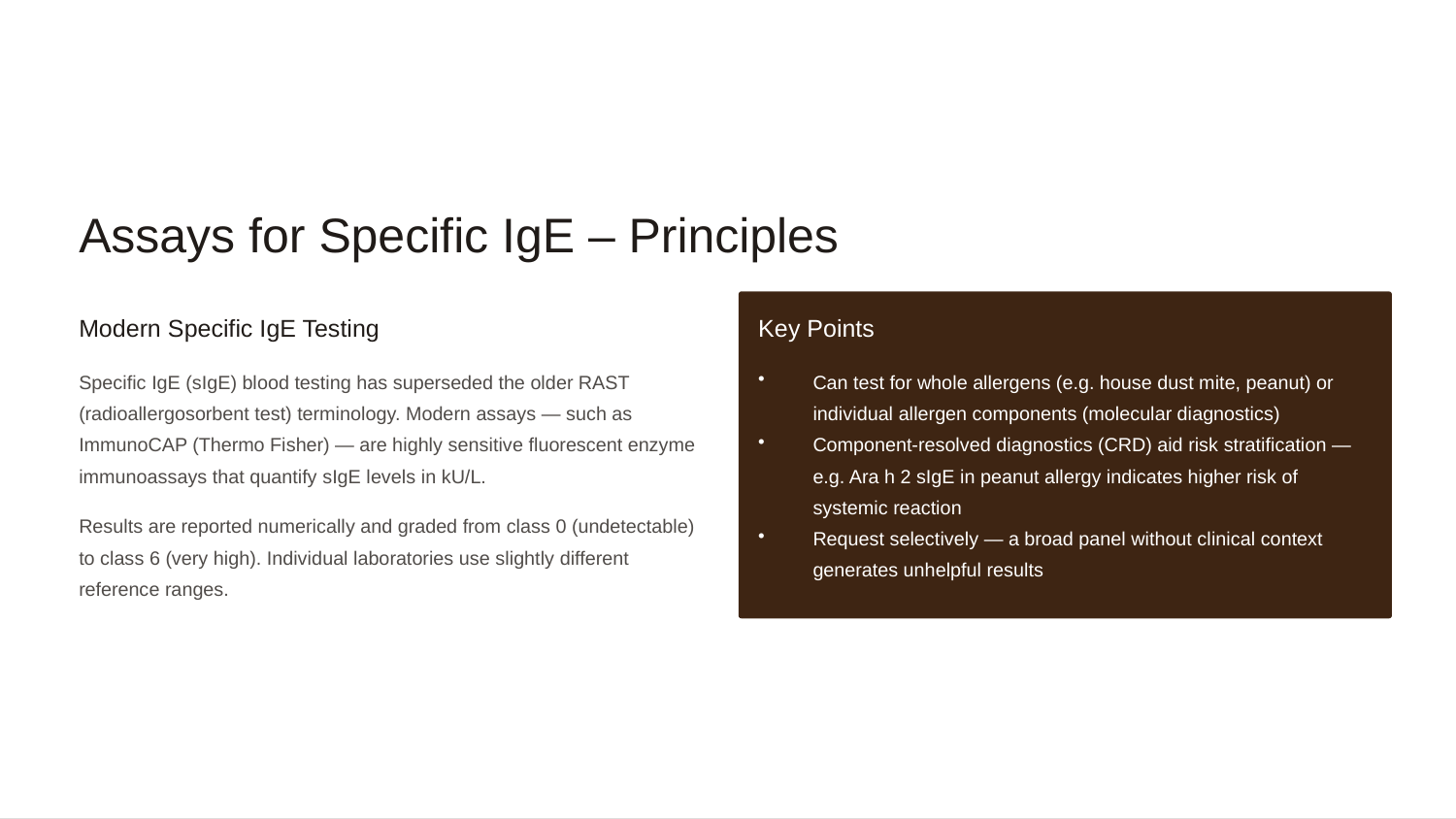

Assays for Specific IgE – Principles

Modern Specific IgE Testing
Key Points
Specific IgE (sIgE) blood testing has superseded the older RAST (radioallergosorbent test) terminology. Modern assays — such as ImmunoCAP (Thermo Fisher) — are highly sensitive fluorescent enzyme immunoassays that quantify sIgE levels in kU/L.
Can test for whole allergens (e.g. house dust mite, peanut) or individual allergen components (molecular diagnostics)
Component-resolved diagnostics (CRD) aid risk stratification — e.g. Ara h 2 sIgE in peanut allergy indicates higher risk of systemic reaction
Request selectively — a broad panel without clinical context generates unhelpful results
Results are reported numerically and graded from class 0 (undetectable) to class 6 (very high). Individual laboratories use slightly different reference ranges.